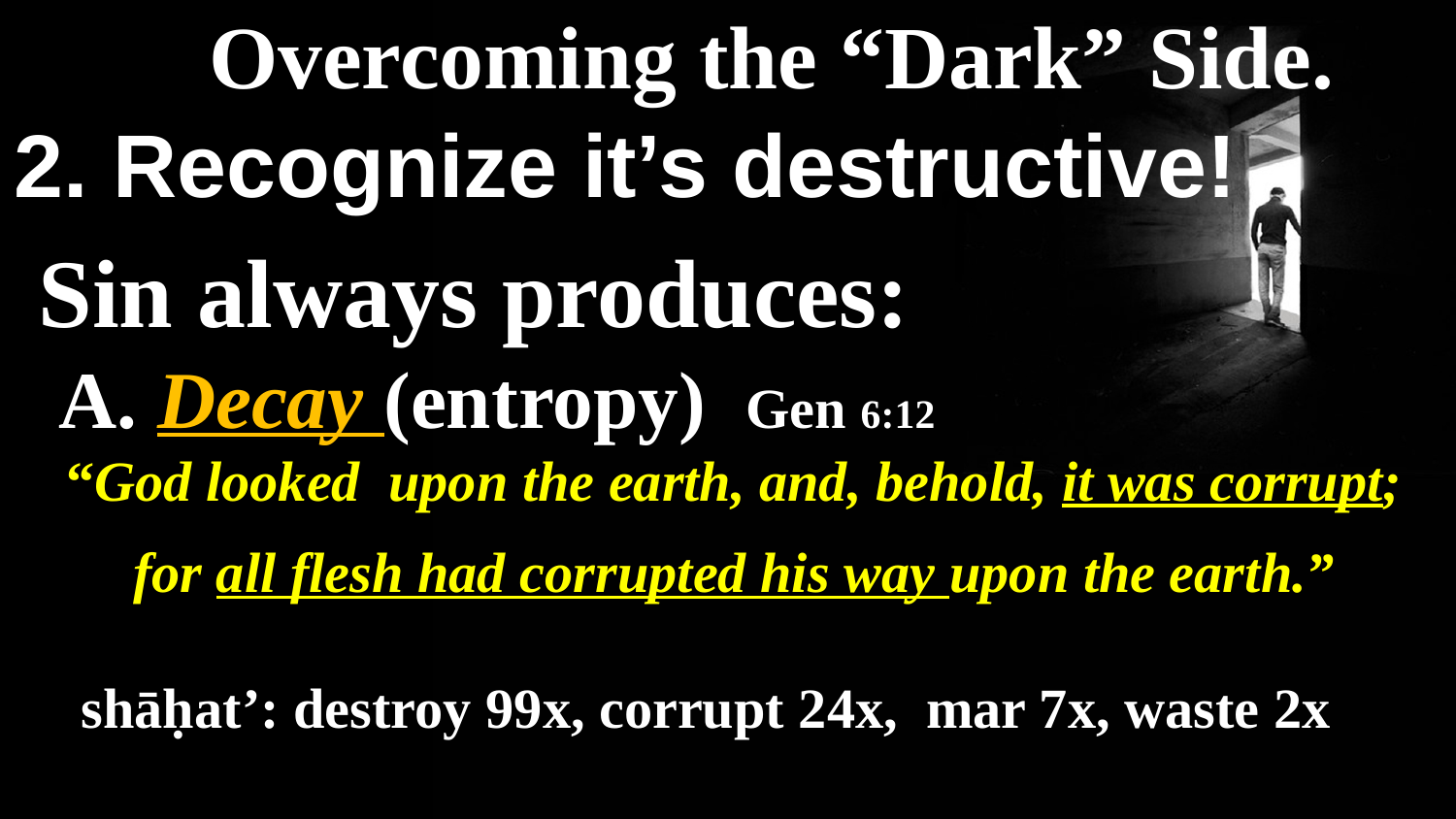

# Overcoming the “Dark” Side.
2. Recognize it’s destructive!
Sin always produces:
 A. Decay (entropy)  Gen 6:12
“God looked  upon the earth, and, behold, it was corrupt;
for all flesh had corrupted his way upon the earth.”

   shāḥat’: destroy 99x, corrupt 24x,  mar 7x, waste 2x